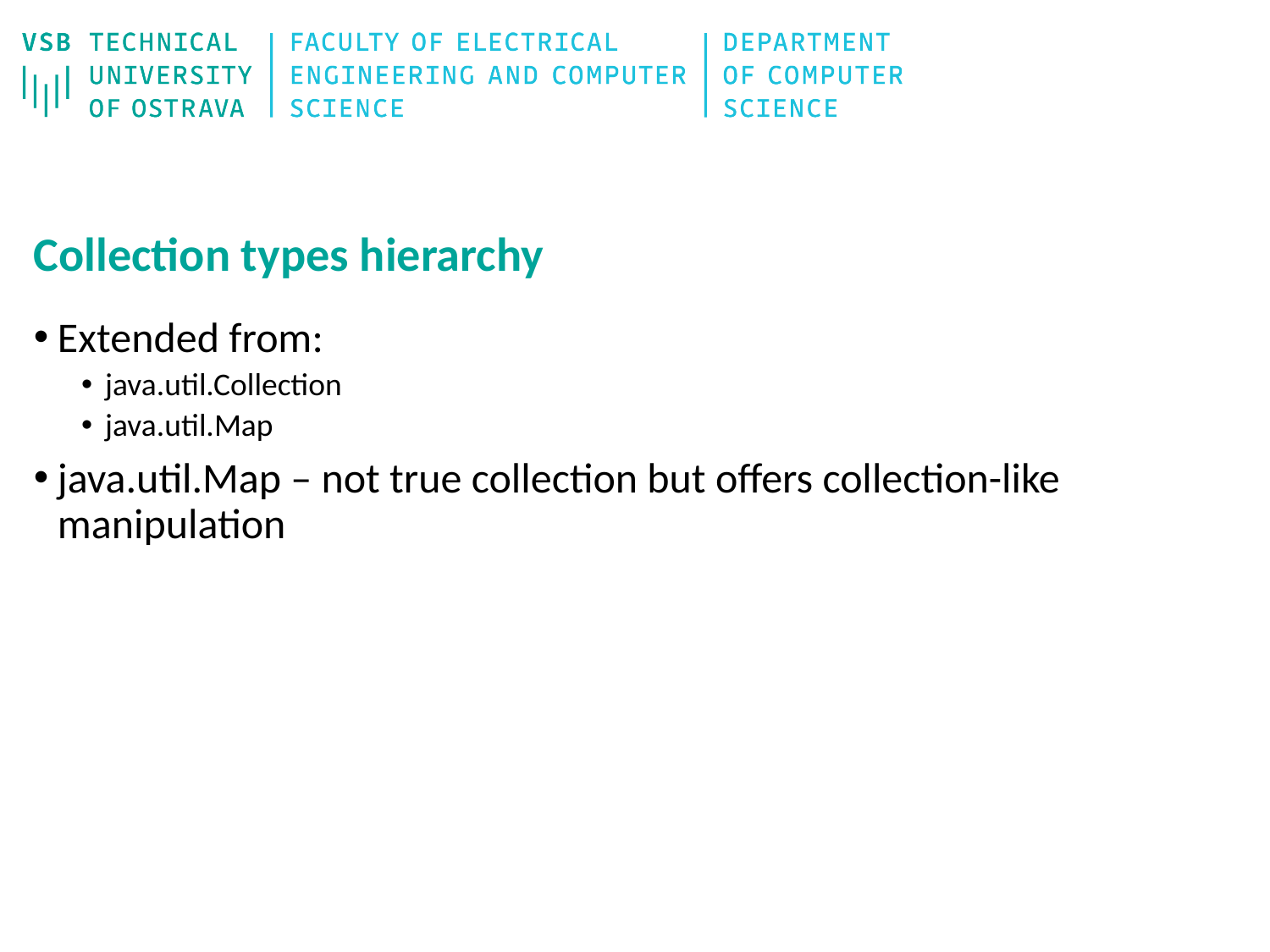

# Collection types hierarchy
Extended from:
java.util.Collection
java.util.Map
java.util.Map – not true collection but offers collection-like manipulation